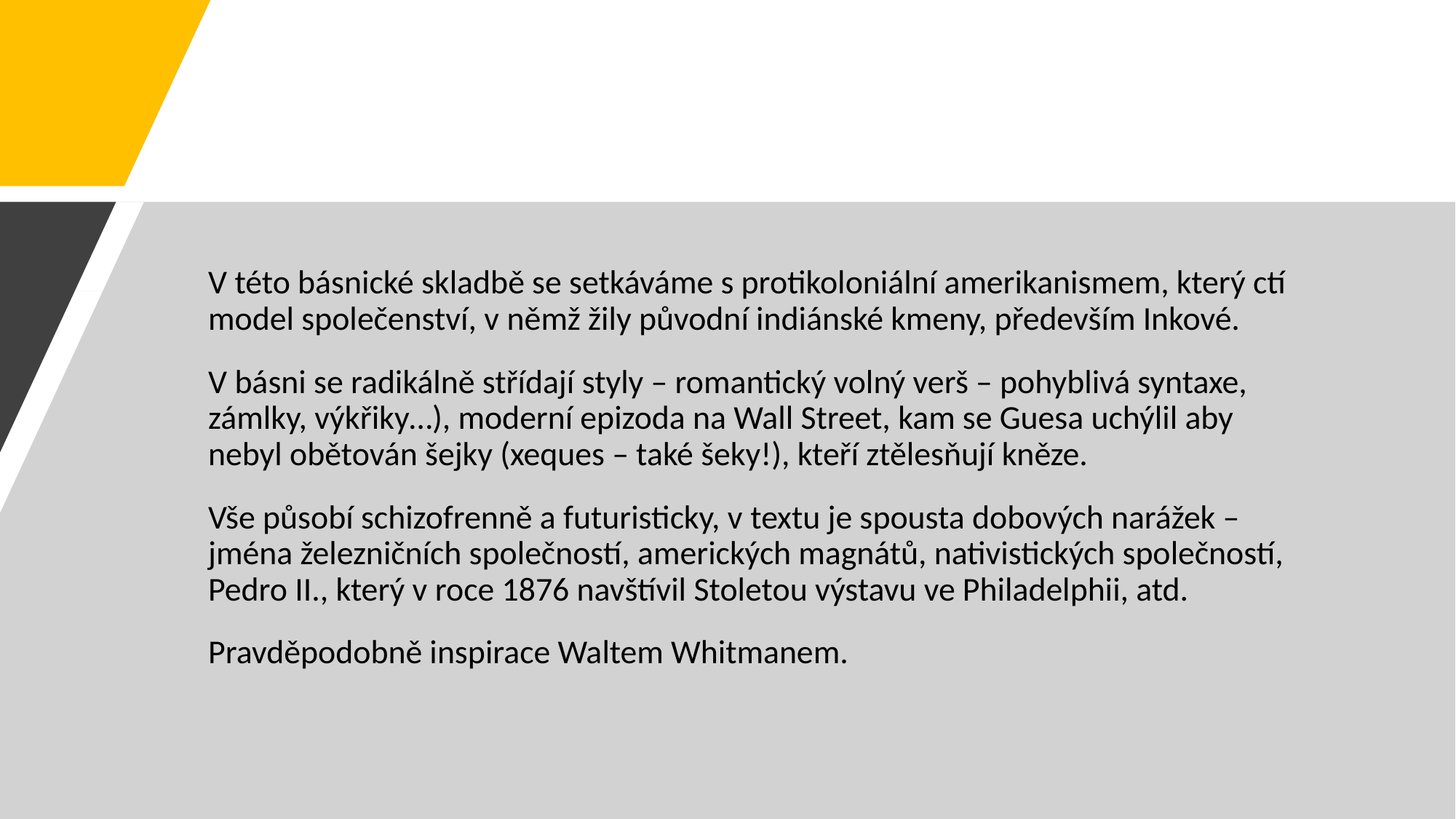

#

V této básnické skladbě se setkáváme s protikoloniální amerikanismem, který ctí model společenství, v němž žily původní indiánské kmeny, především Inkové.
V básni se radikálně střídají styly – romantický volný verš – pohyblivá syntaxe, zámlky, výkřiky…), moderní epizoda na Wall Street, kam se Guesa uchýlil aby nebyl obětován šejky (xeques – také šeky!), kteří ztělesňují kněze.
Vše působí schizofrenně a futuristicky, v textu je spousta dobových narážek – jména železničních společností, amerických magnátů, nativistických společností, Pedro II., který v roce 1876 navštívil Stoletou výstavu ve Philadelphii, atd.
Pravděpodobně inspirace Waltem Whitmanem.